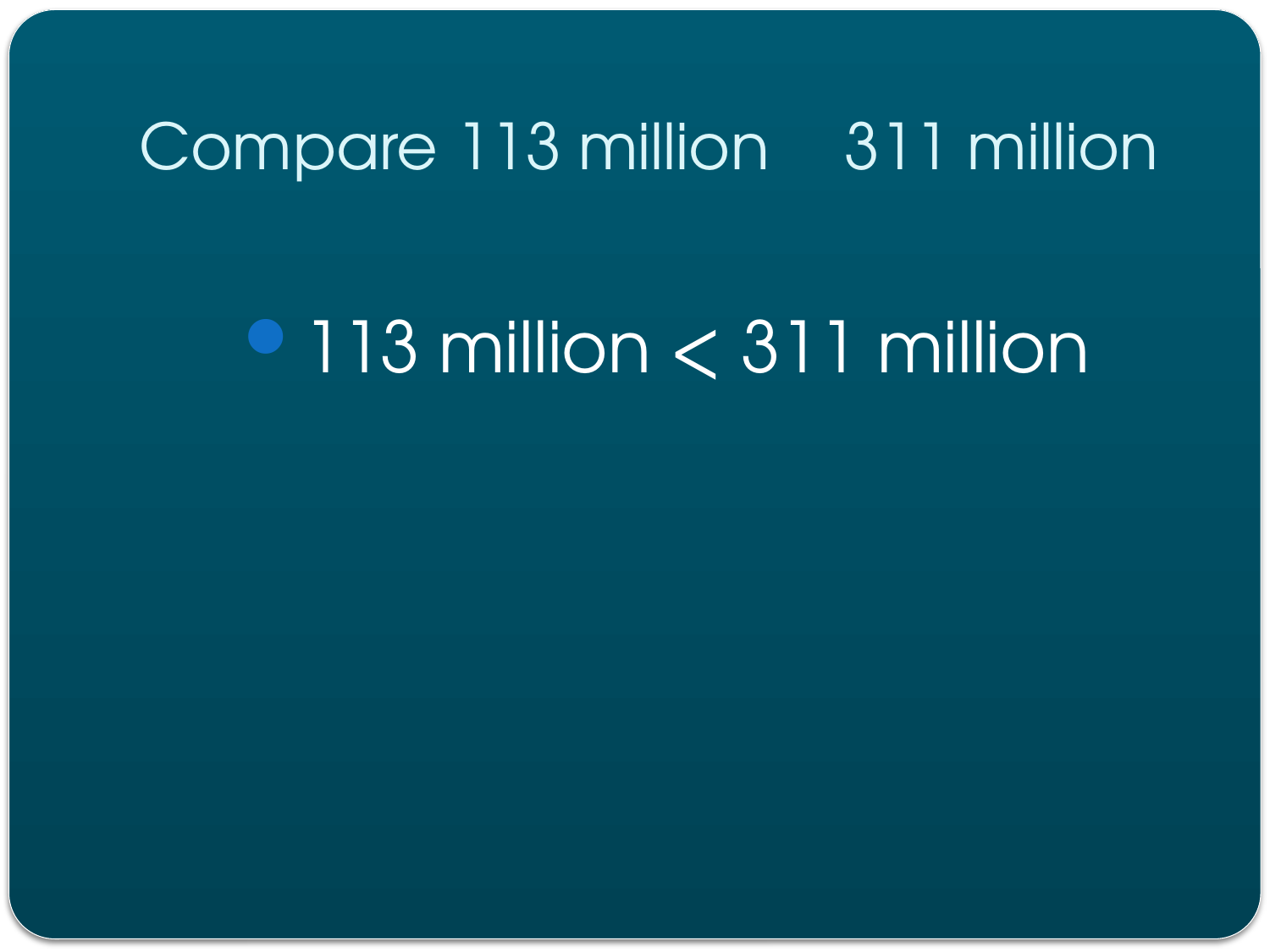

# Compare 113 million	    311 million

113 million < 311 million